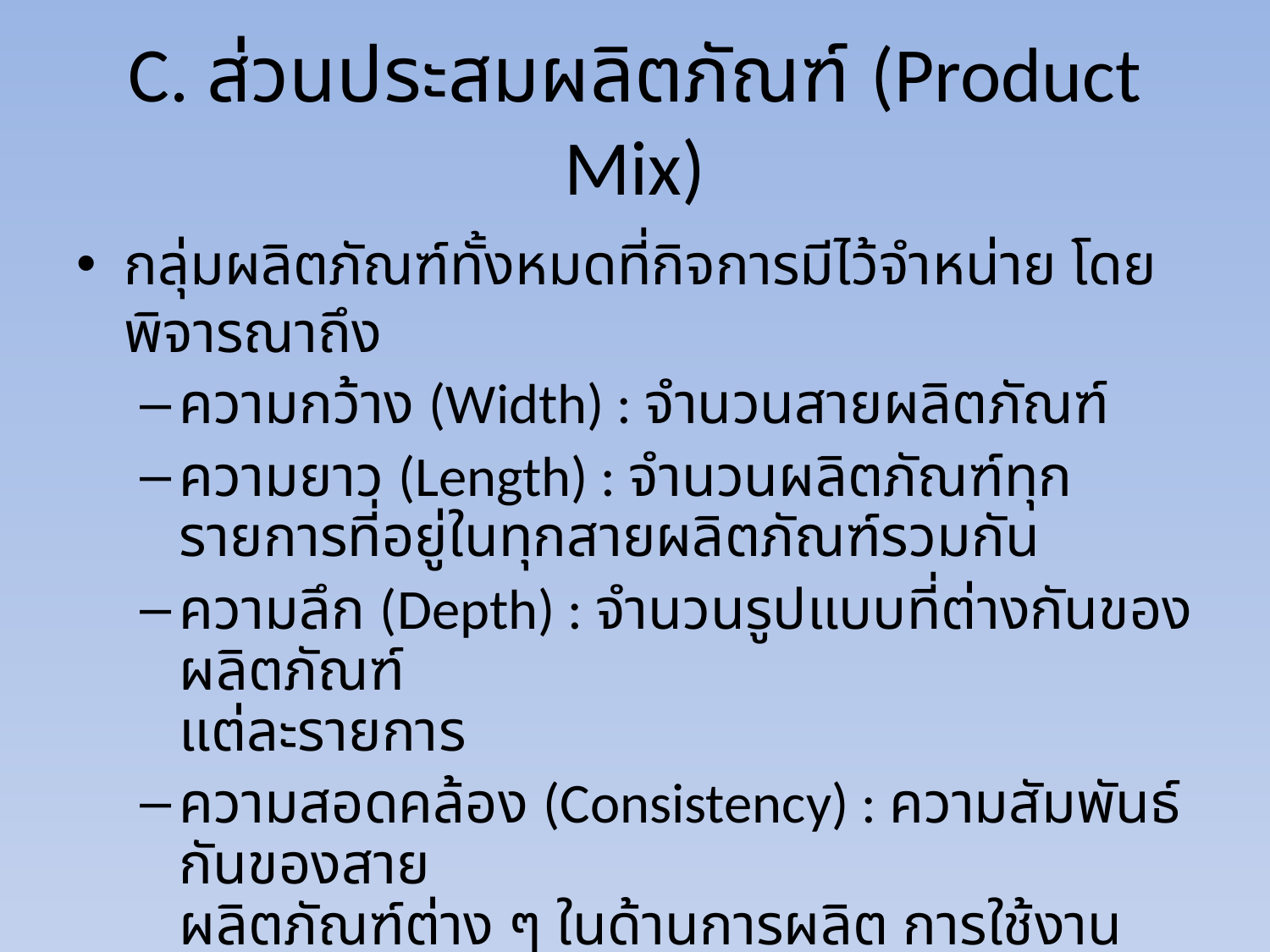

# C. ส่วนประสมผลิตภัณฑ์ (Product Mix)
กลุ่มผลิตภัณฑ์ทั้งหมดที่กิจการมีไว้จำหน่าย โดยพิจารณาถึง
ความกว้าง (Width) : จำนวนสายผลิตภัณฑ์
ความยาว (Length) : จำนวนผลิตภัณฑ์ทุกรายการที่อยู่ในทุกสายผลิตภัณฑ์รวมกัน
ความลึก (Depth) : จำนวนรูปแบบที่ต่างกันของผลิตภัณฑ์
แต่ละรายการ
ความสอดคล้อง (Consistency) : ความสัมพันธ์กันของสาย
ผลิตภัณฑ์ต่าง ๆ ในด้านการผลิต การใช้งาน การจัดจำหน่าย ฯลฯ